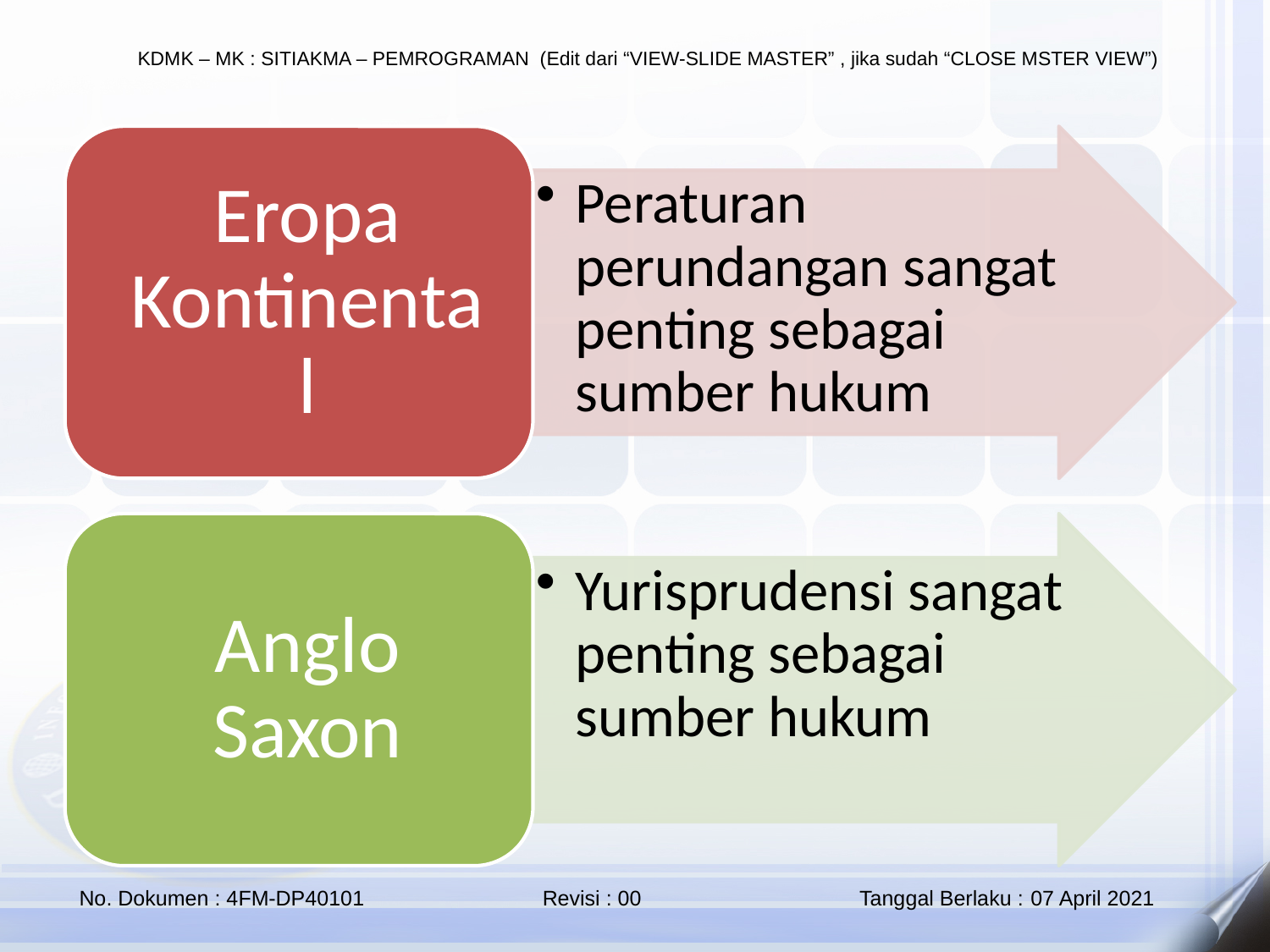

Peraturan perundangan sangat penting sebagai sumber hukum
Eropa Kontinental
Yurisprudensi sangat penting sebagai sumber hukum
Anglo Saxon